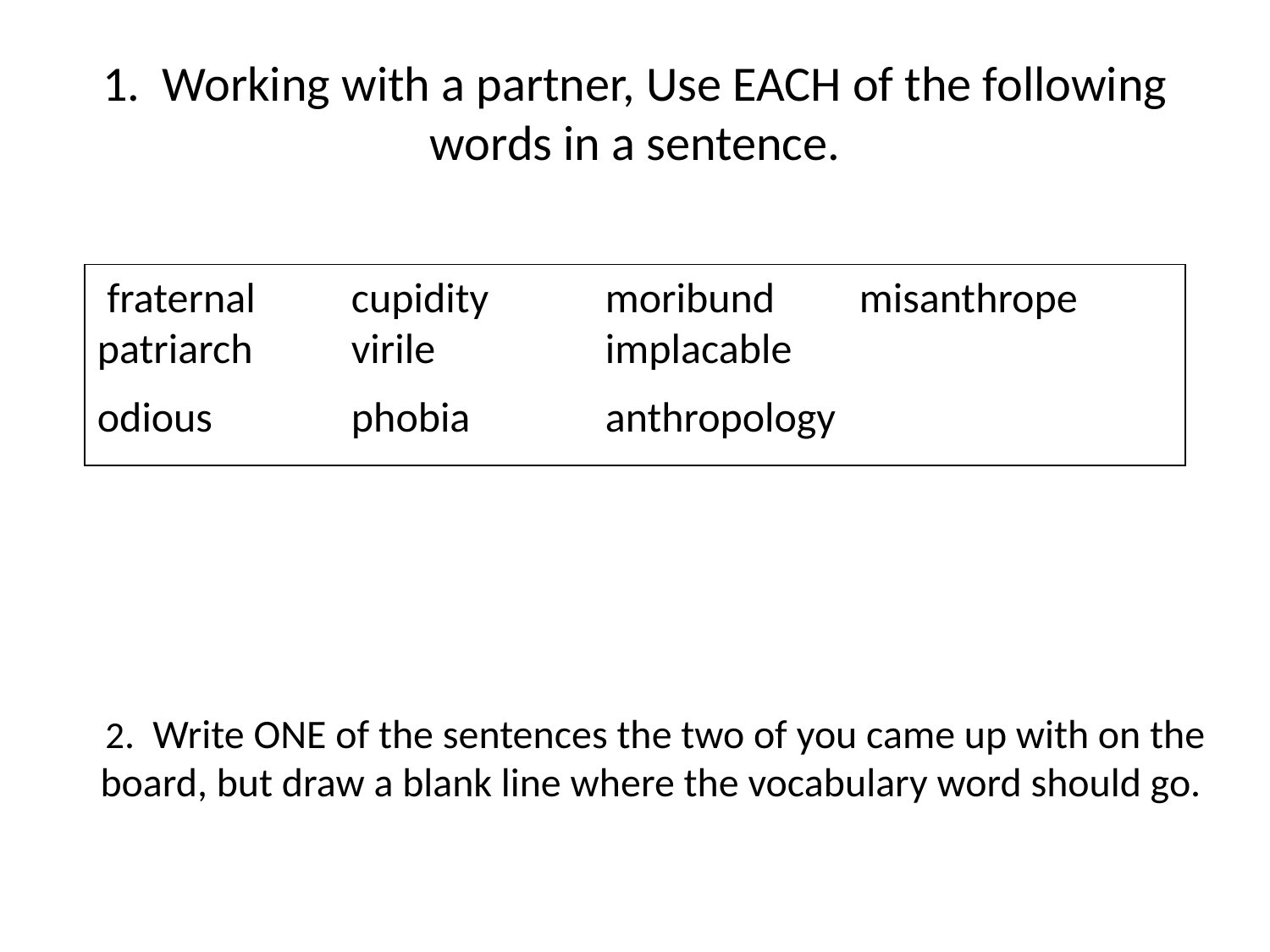

# 1.  Working with a partner, Use EACH of the following words in a sentence.
 fraternal	cupidity	moribund	misanthrope patriarch	virile		implacable
odious		phobia		anthropology
2.  Write ONE of the sentences the two of you came up with on the board, but draw a blank line where the vocabulary word should go.